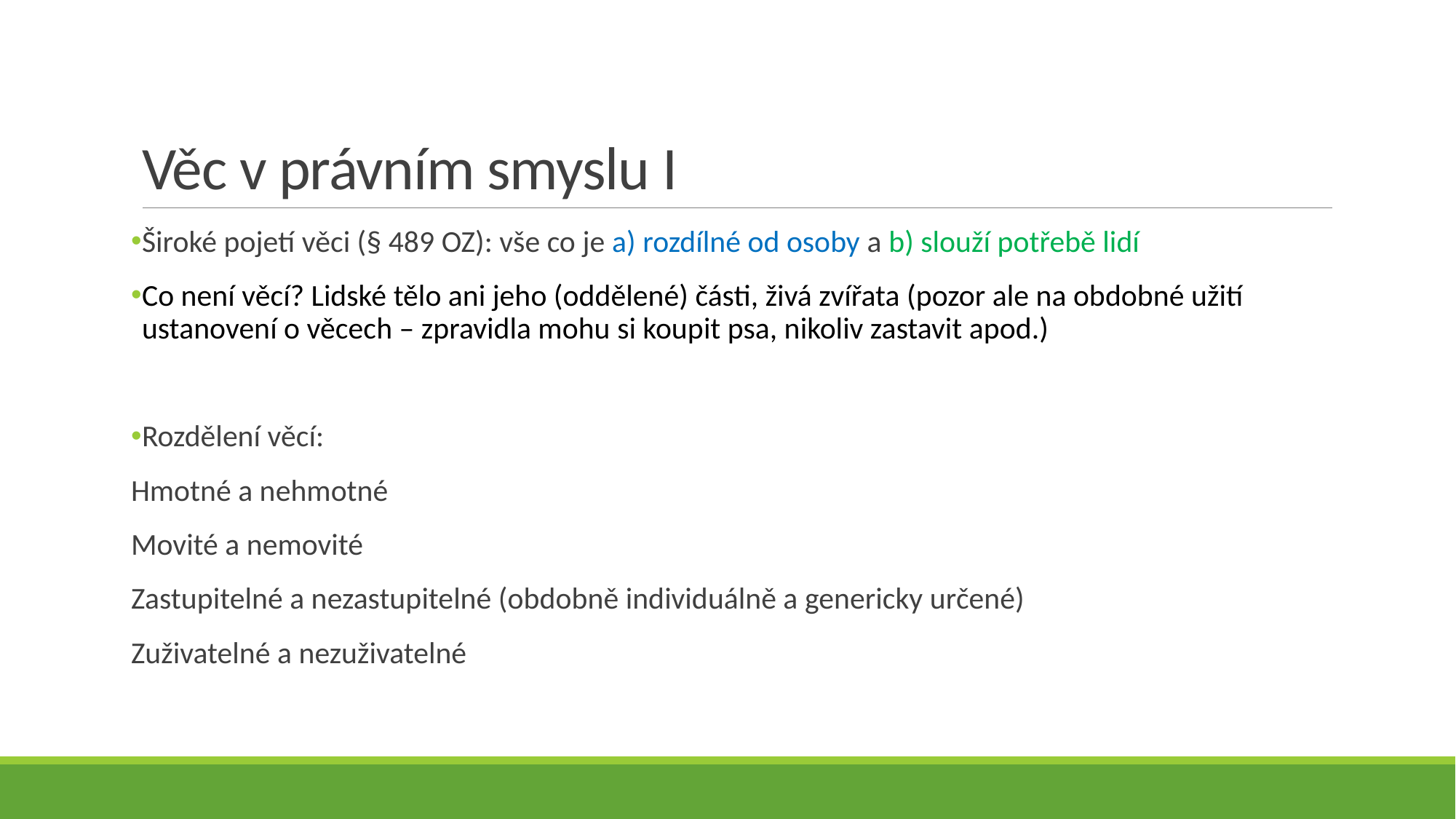

# Věc v právním smyslu I
Široké pojetí věci (§ 489 OZ): vše co je a) rozdílné od osoby a b) slouží potřebě lidí
Co není věcí? Lidské tělo ani jeho (oddělené) části, živá zvířata (pozor ale na obdobné užití ustanovení o věcech – zpravidla mohu si koupit psa, nikoliv zastavit apod.)

Rozdělení věcí:
Hmotné a nehmotné
Movité a nemovité
Zastupitelné a nezastupitelné (obdobně individuálně a genericky určené)
Zuživatelné a nezuživatelné